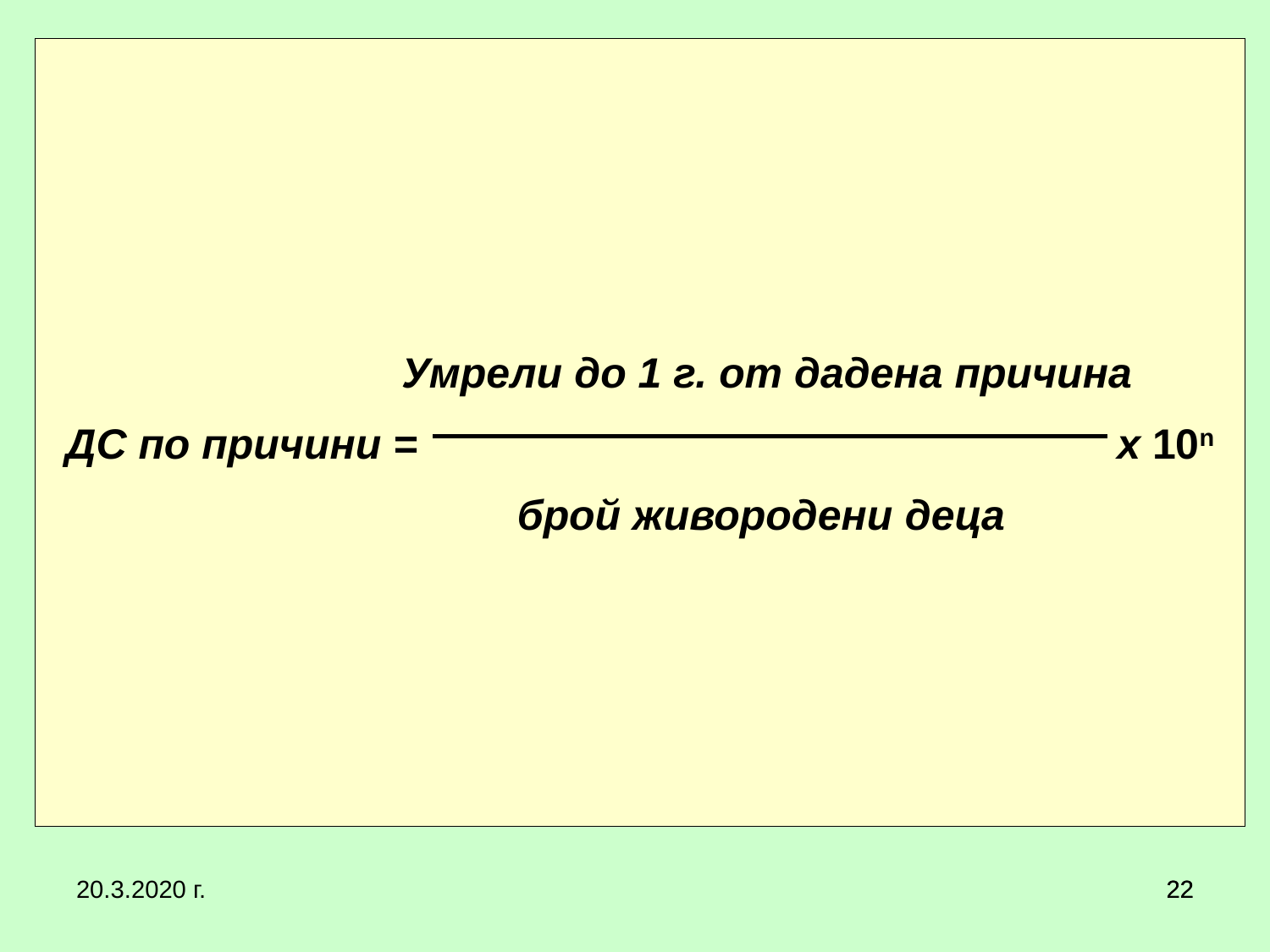

# Умрели до 1 г. от дадена причина ДС по причини = 						   х 10n брой живородени деца
20.3.2020 г.
22
22